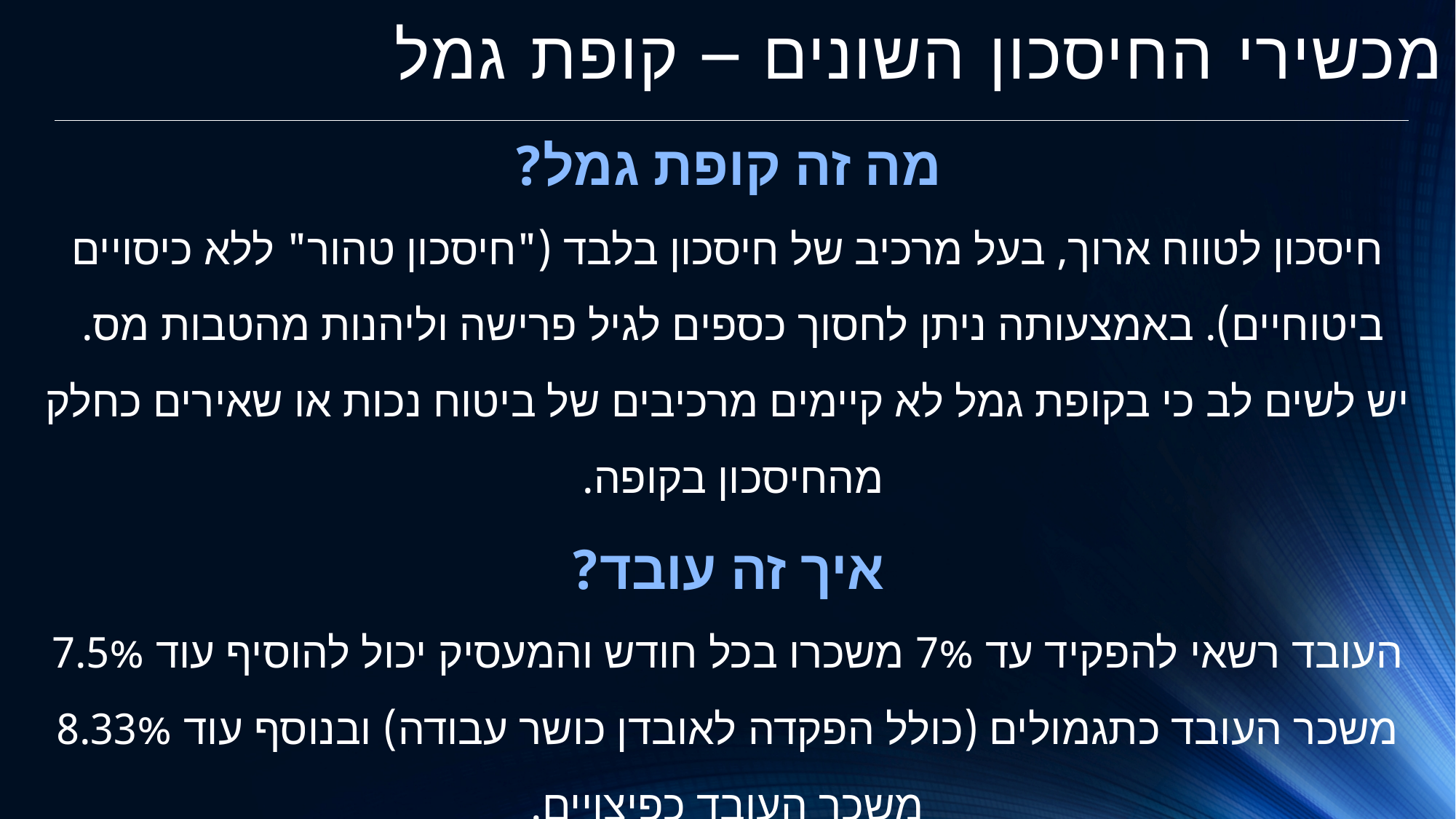

מכשירי החיסכון השונים – קופת גמל
מה זה קופת גמל?
חיסכון לטווח ארוך, בעל מרכיב של חיסכון בלבד ("חיסכון טהור" ללא כיסויים ביטוחיים). באמצעותה ניתן לחסוך כספים לגיל פרישה וליהנות מהטבות מס.
יש לשים לב כי בקופת גמל לא קיימים מרכיבים של ביטוח נכות או שאירים כחלק מהחיסכון בקופה.
איך זה עובד?
העובד רשאי להפקיד עד 7% משכרו בכל חודש והמעסיק יכול להוסיף עוד 7.5% משכר העובד כתגמולים (כולל הפקדה לאובדן כושר עבודה) ובנוסף עוד 8.33% משכר העובד כפיצויים.